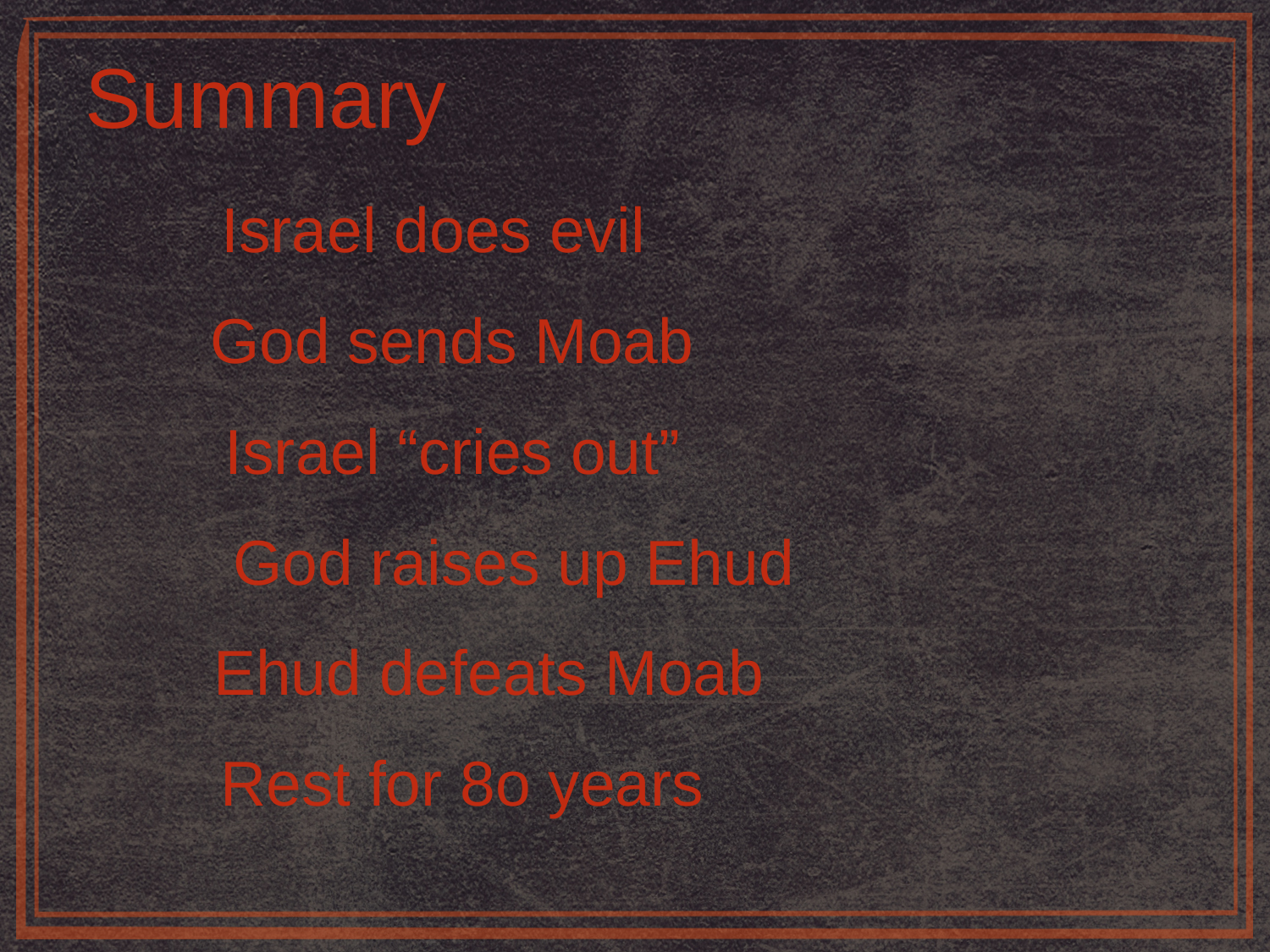

Summary
Israel does evil
God sends Moab
Israel “cries out”
God raises up Ehud
Ehud defeats Moab
Rest for 8o years